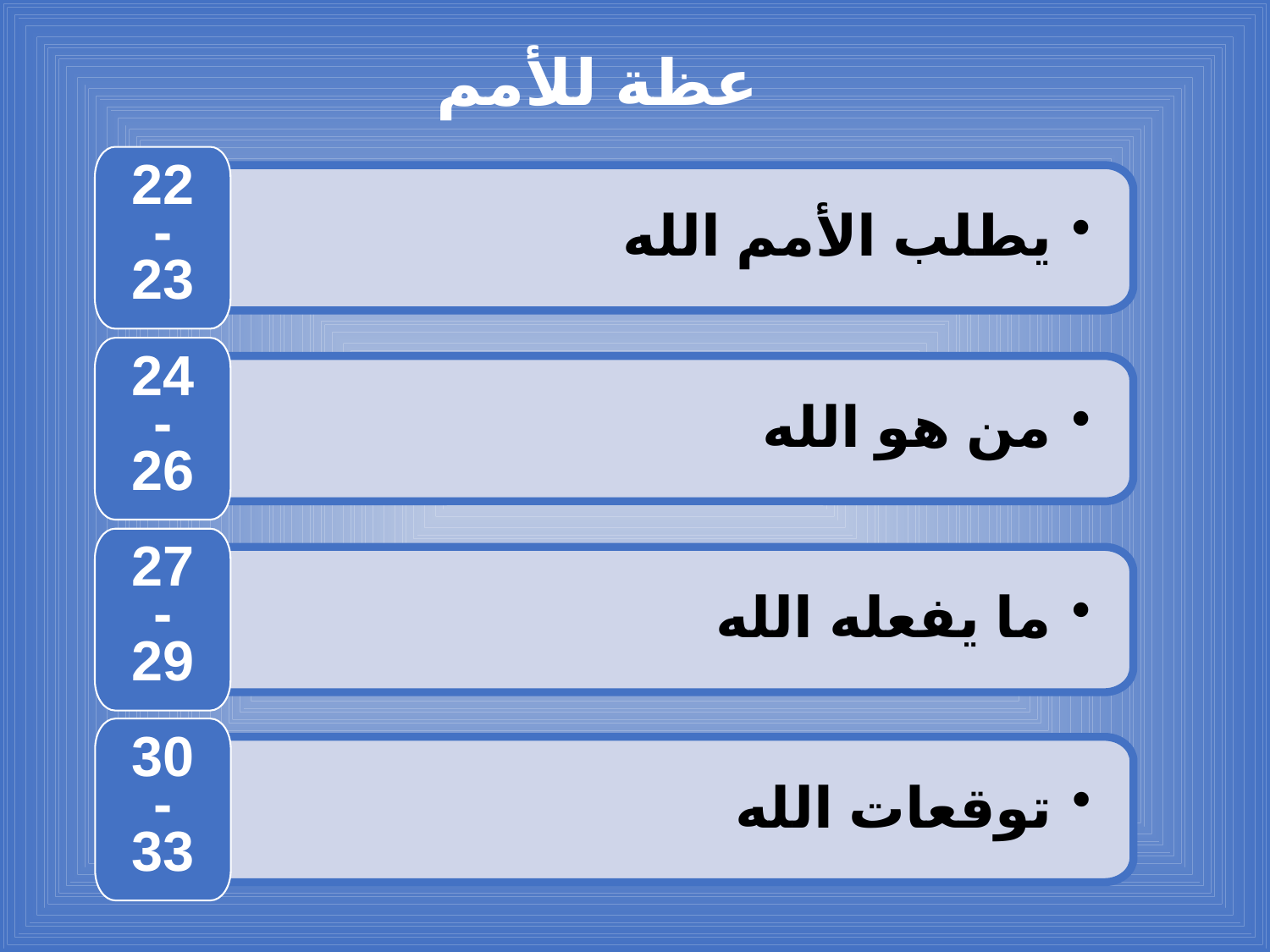

عظة للأمم

22-23
يطلب الأمم الله
24-26
من هو الله
27-29
ما يفعله الله
30-33
توقعات الله